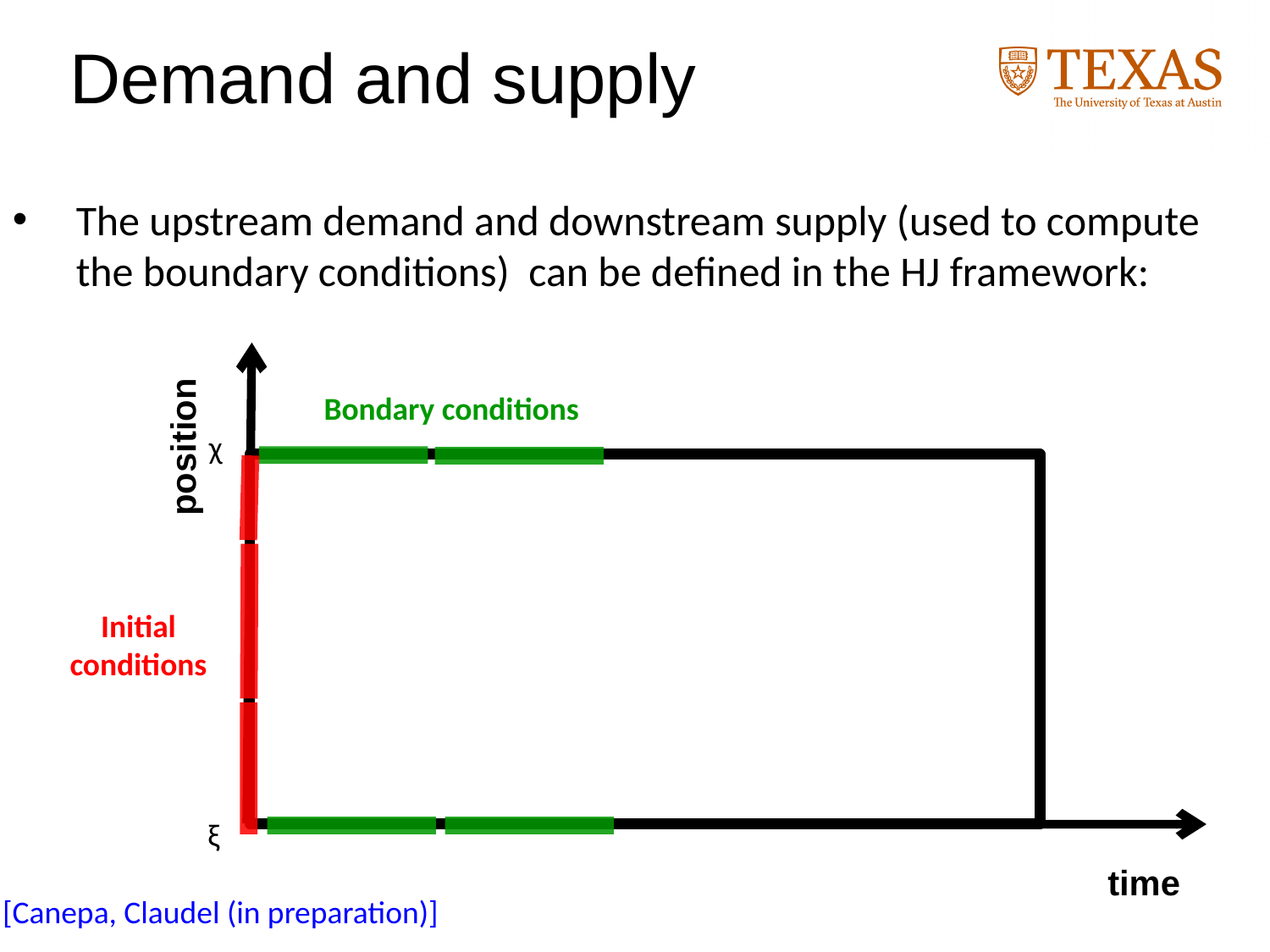

# Demand and supply
The upstream demand and downstream supply (used to compute the boundary conditions)  can be defined in the HJ framework:

Bondary conditions
position
χ
Initial conditions
ξ
time
[Canepa, Claudel (in preparation)]